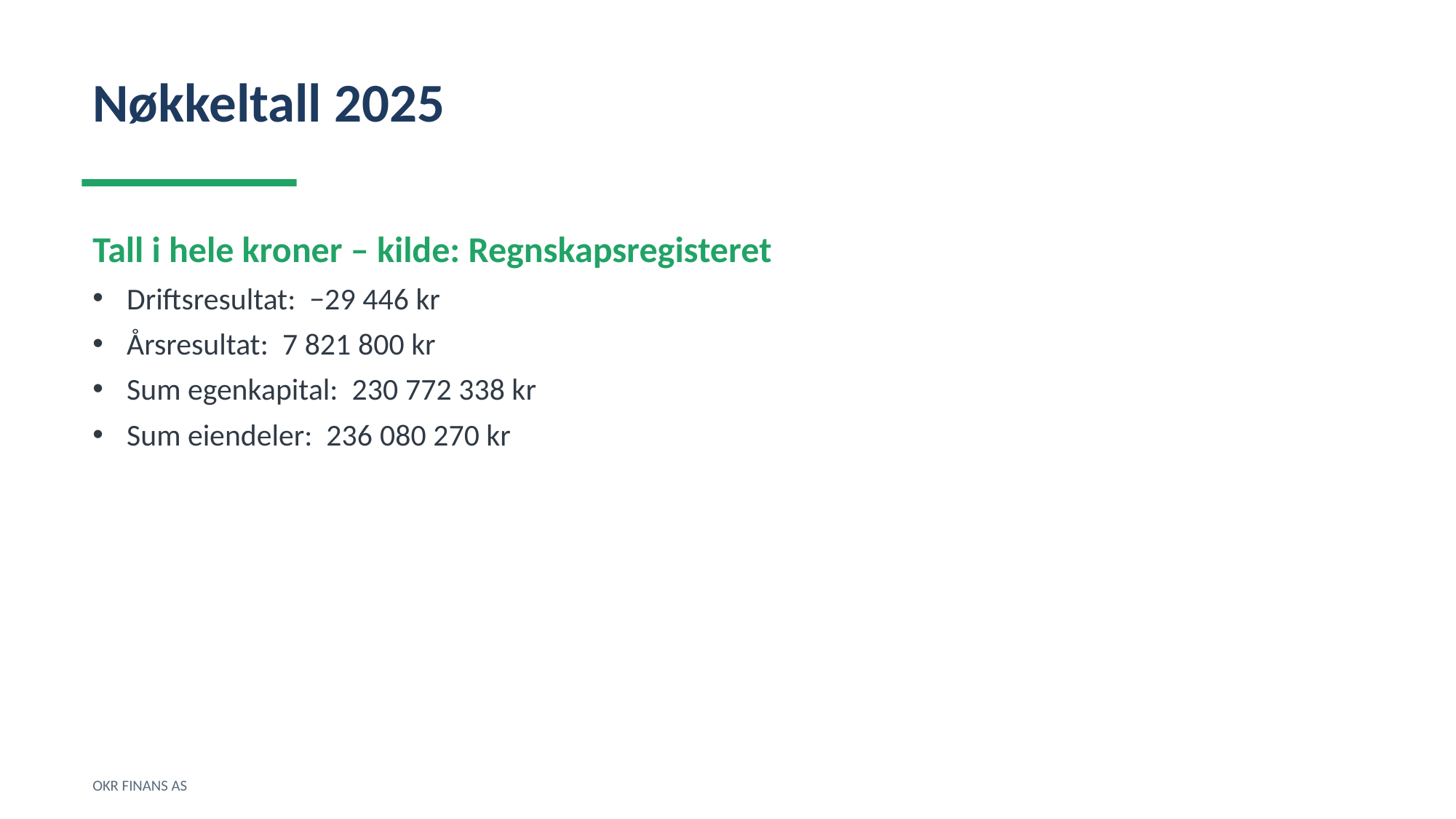

Nøkkeltall 2025

Tall i hele kroner – kilde: Regnskapsregisteret
Driftsresultat:  −29 446 kr
Årsresultat:  7 821 800 kr
Sum egenkapital:  230 772 338 kr
Sum eiendeler:  236 080 270 kr
OKR FINANS AS